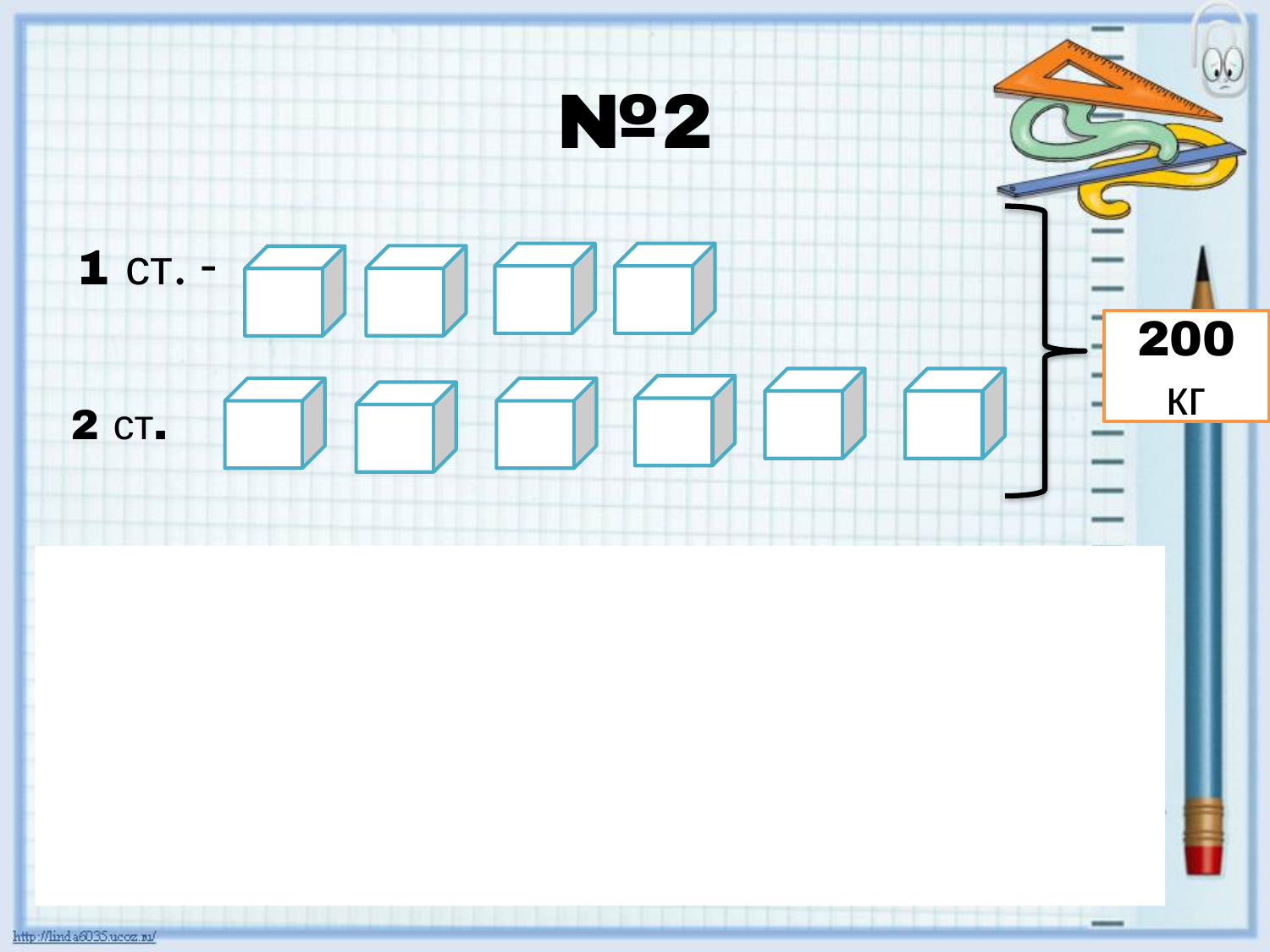

# №2

1 ст. -

200 кг

2 ст.

Решение
1) 6 + 4 = 10 (ящ.) - яблок всего привезли;
2) 200 : 10 = 20 (кг) - яблок в одном ящике;
3) 20 • 4 = 80 (кг) - яблок привезли в одну столовую;
4) 20 • 6 = 120 (кг) - яблок привезли в другую столовую.
Ответ: в одну столовую привезли 80 кг яблок, а в другую — 120 кг яблок.